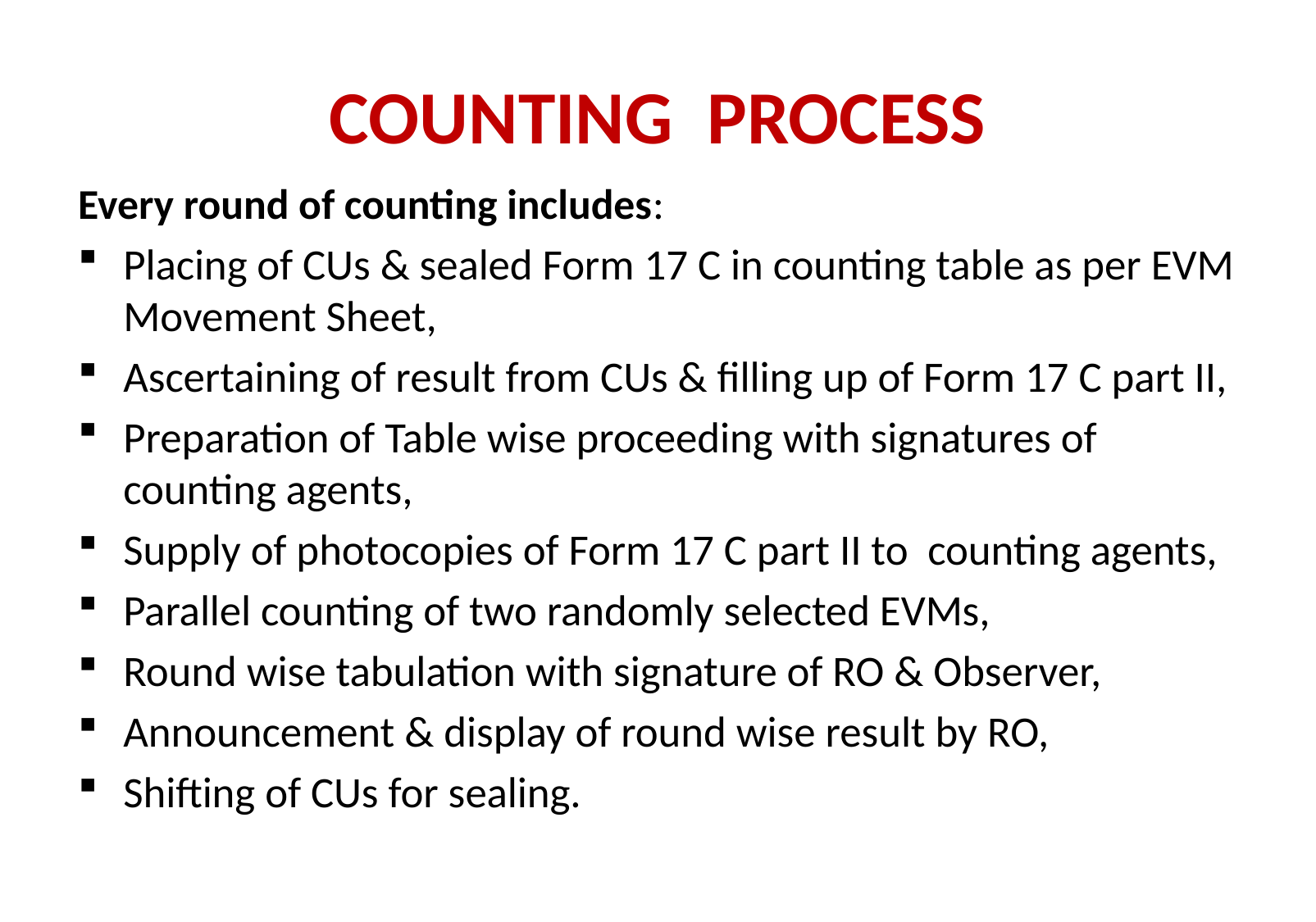

# COUNTING  PROCESS
Every round of counting includes:
Placing of CUs & sealed Form 17 C in counting table as per EVM Movement Sheet,
Ascertaining of result from CUs & filling up of Form 17 C part II,
Preparation of Table wise proceeding with signatures of counting agents,
Supply of photocopies of Form 17 C part II to  counting agents,
Parallel counting of two randomly selected EVMs,
Round wise tabulation with signature of RO & Observer,
Announcement & display of round wise result by RO,
Shifting of CUs for sealing.